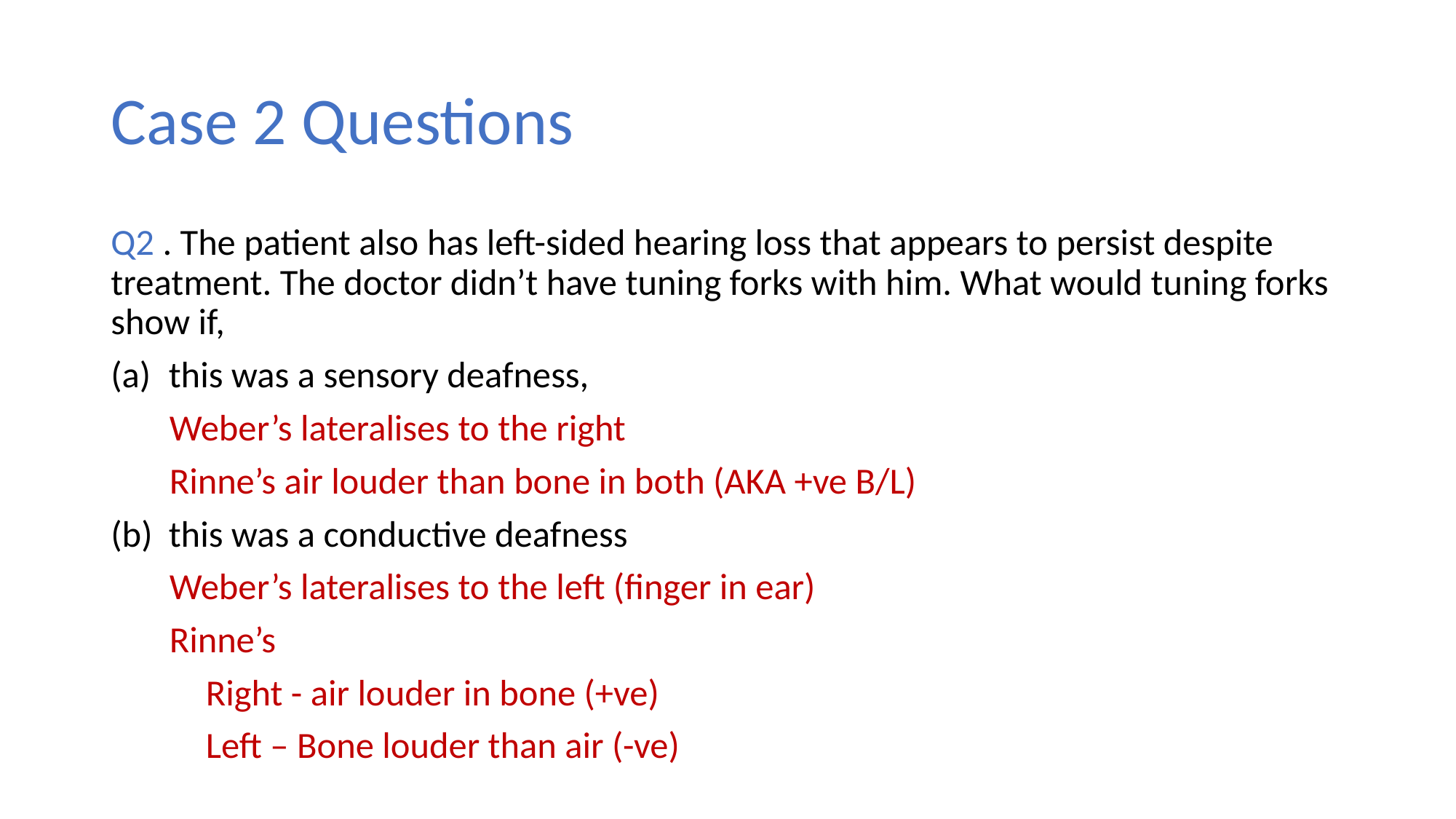

# Case 2 Questions
Q2 . The patient also has left-sided hearing loss that appears to persist despite treatment. The doctor didn’t have tuning forks with him. What would tuning forks show if,
this was a sensory deafness,
       Weber’s lateralises to the right
       Rinne’s air louder than bone in both (AKA +ve B/L)
this was a conductive deafness
       Weber’s lateralises to the left (finger in ear)
       Rinne’s
	Right - air louder in bone (+ve)
	Left – Bone louder than air (-ve)